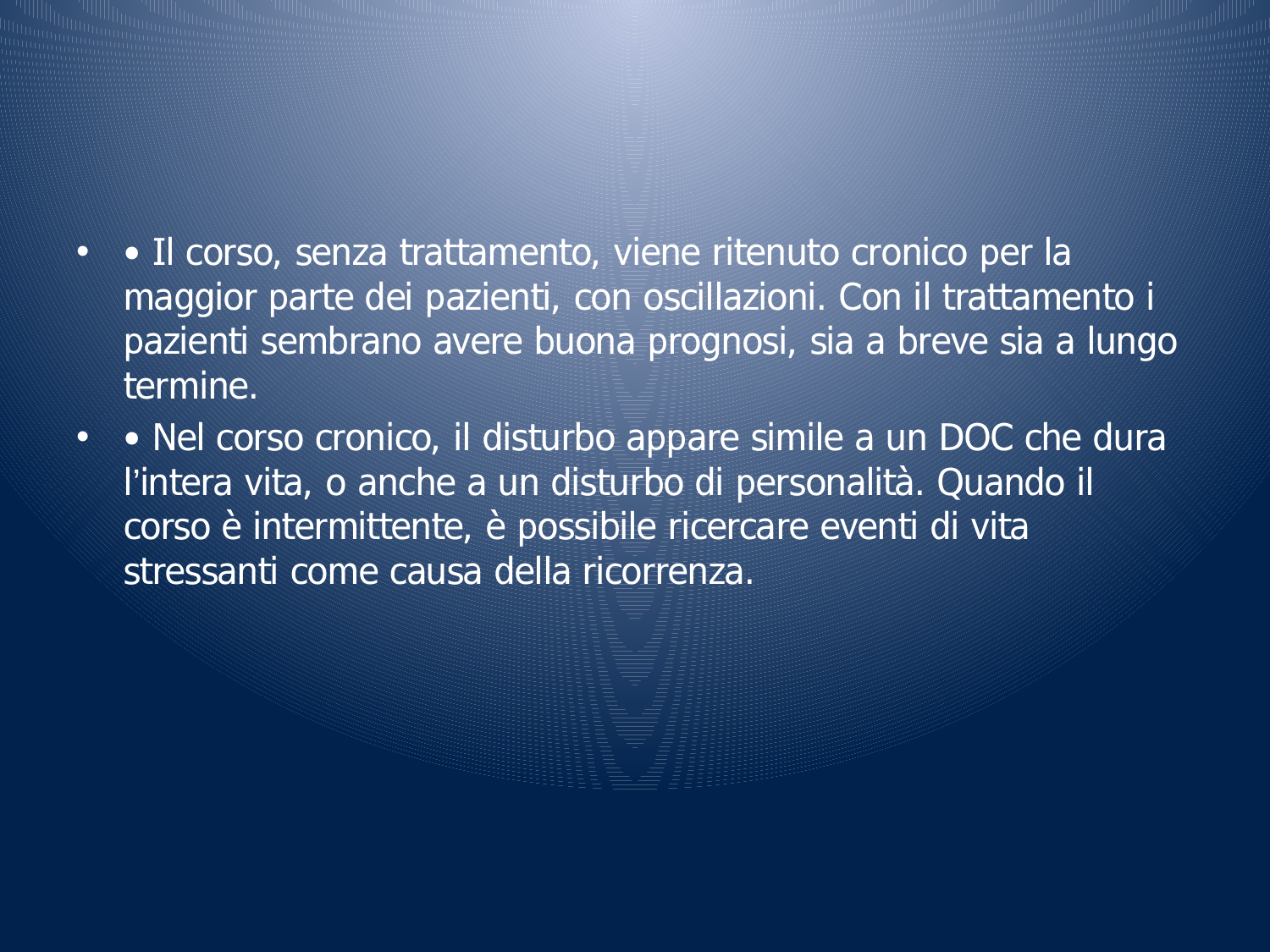

#
• Il corso, senza trattamento, viene ritenuto cronico per la maggior parte dei pazienti, con oscillazioni. Con il trattamento i pazienti sembrano avere buona prognosi, sia a breve sia a lungo termine.
• Nel corso cronico, il disturbo appare simile a un DOC che dura l’intera vita, o anche a un disturbo di personalità. Quando il corso è intermittente, è possibile ricercare eventi di vita stressanti come causa della ricorrenza.